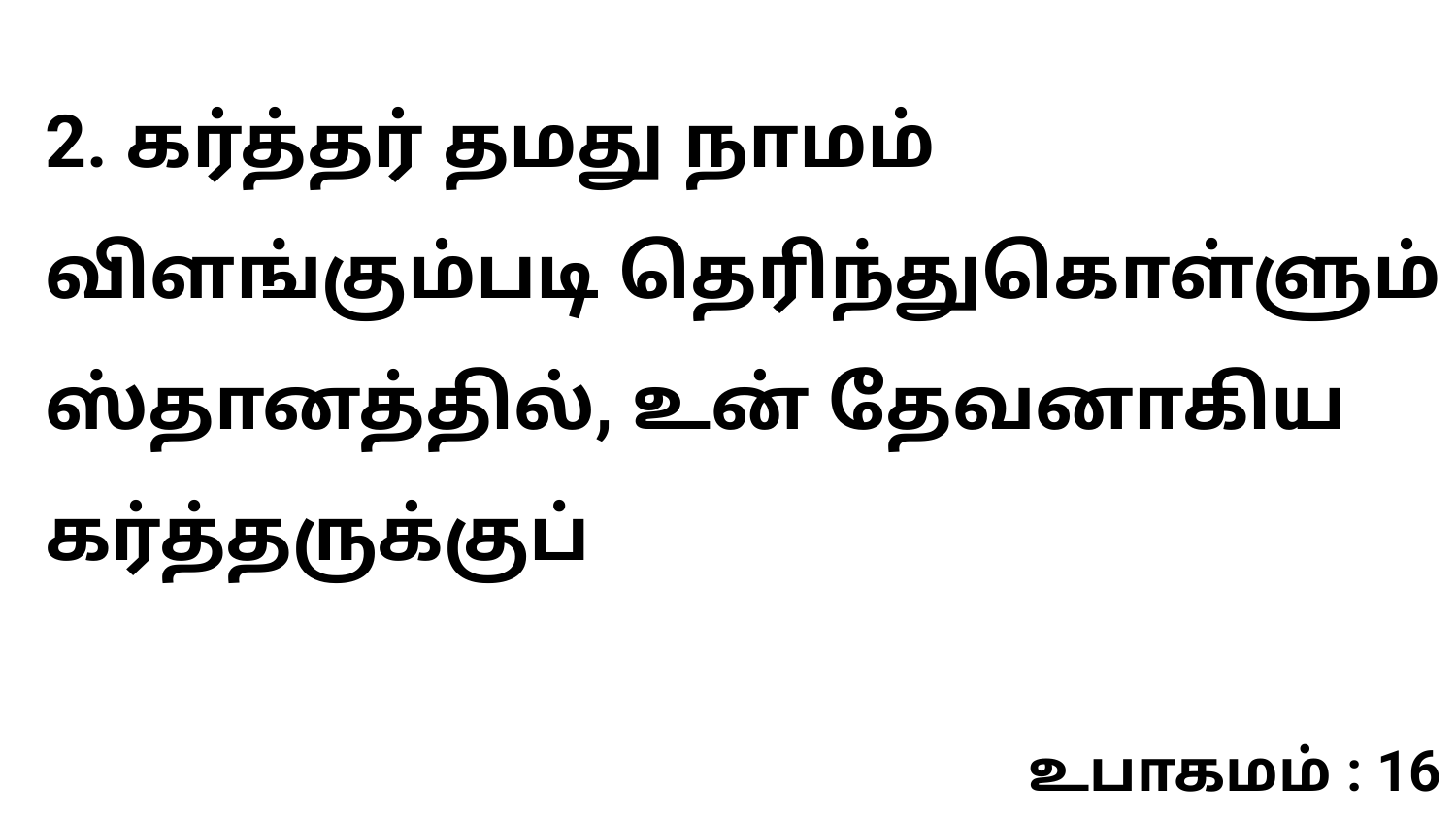

2. கர்த்தர் தமது நாமம் விளங்கும்படி தெரிந்துகொள்ளும் ஸ்தானத்தில், உன் தேவனாகிய கர்த்தருக்குப்
உபாகமம் : 16